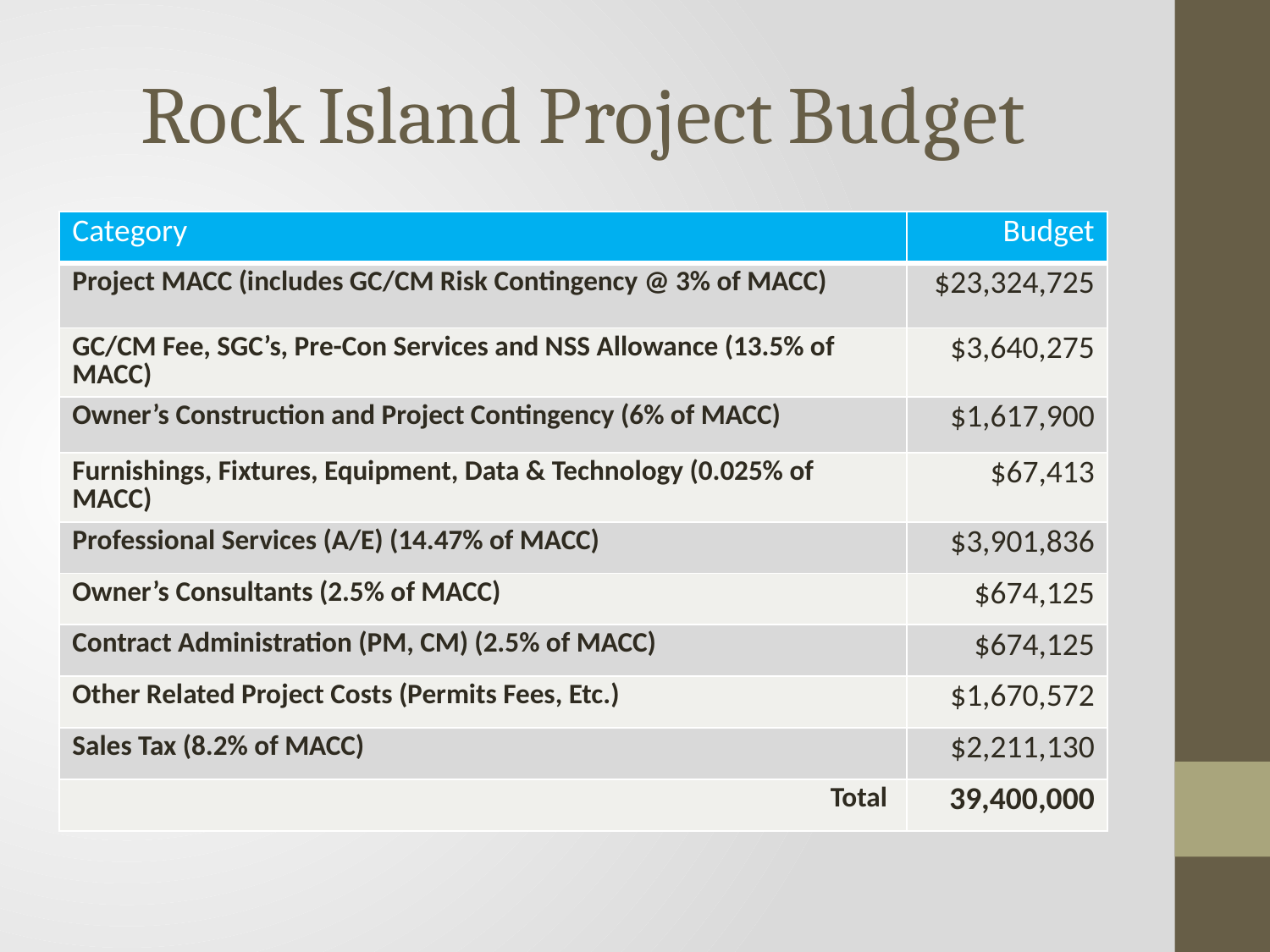

# Rock Island Project Budget
| Category | Budget |
| --- | --- |
| Project MACC (includes GC/CM Risk Contingency @ 3% of MACC) | $23,324,725 |
| GC/CM Fee, SGC’s, Pre-Con Services and NSS Allowance (13.5% of MACC) | $3,640,275 |
| Owner’s Construction and Project Contingency (6% of MACC) | $1,617,900 |
| Furnishings, Fixtures, Equipment, Data & Technology (0.025% of MACC) | $67,413 |
| Professional Services (A/E) (14.47% of MACC) | $3,901,836 |
| Owner’s Consultants (2.5% of MACC) | $674,125 |
| Contract Administration (PM, CM) (2.5% of MACC) | $674,125 |
| Other Related Project Costs (Permits Fees, Etc.) | $1,670,572 |
| Sales Tax (8.2% of MACC) | $2,211,130 |
| Total | 39,400,000 |